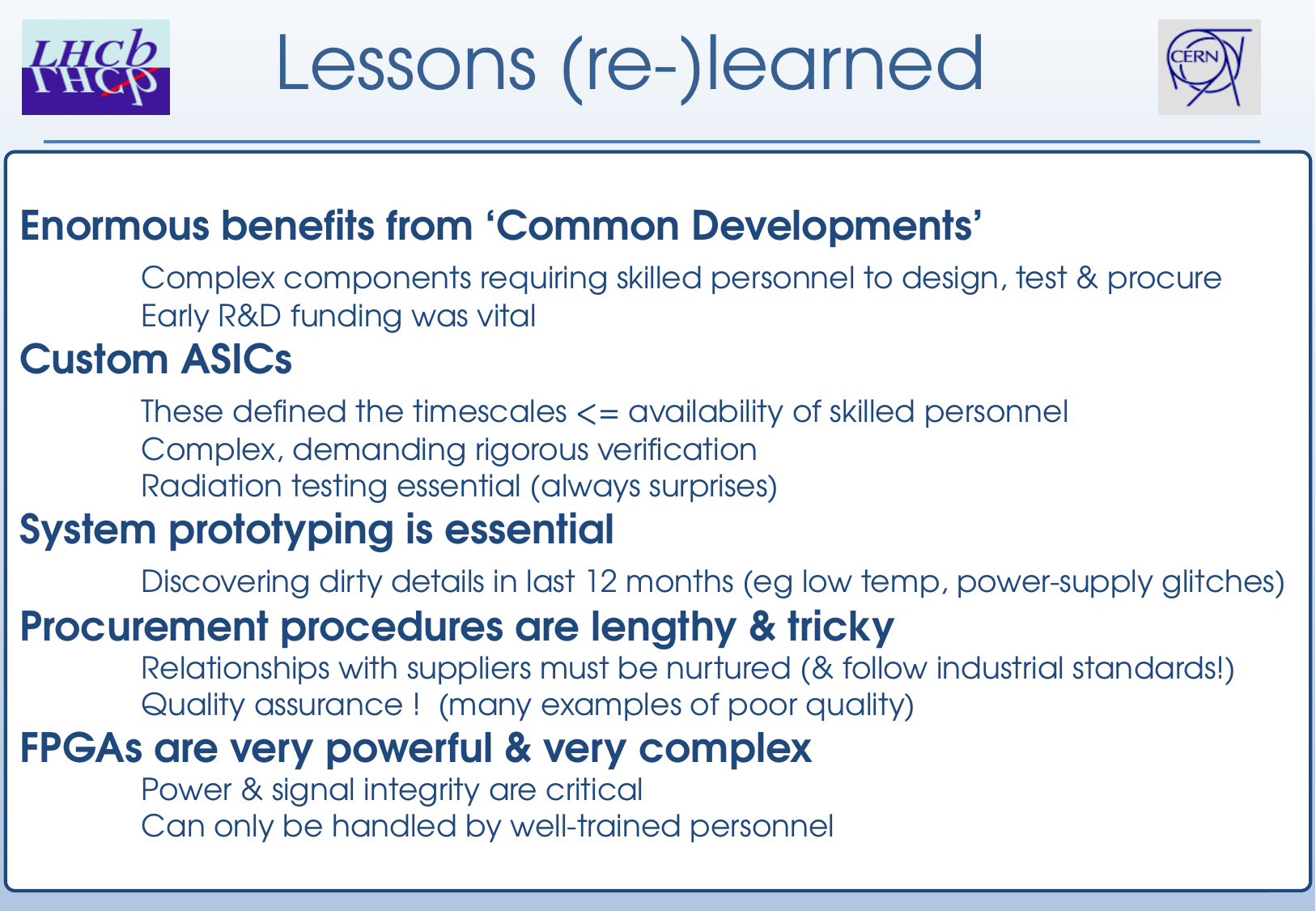

Lessons (re-)learned
Enormous benefits from ‘Common Developments’
	Complex components requiring skilled personnel to design, test & procure
	Early R&D funding was vital
Custom ASICs
	These defined the timescales <= availability of skilled personnel
	Complex, demanding rigorous verification
	Radiation testing essential (always surprises)
System prototyping is essential
	Discovering dirty details in last 12 months (eg low temp, power-supply glitches)
Procurement procedures are lengthy & tricky
	Relationships with suppliers must be nurtured (& follow industrial standards!)
	Quality assurance !  (many examples of poor quality)
FPGAs are very powerful & very complex
	Power & signal integrity are critical
	Can only be handled by well-trained personnel
ACES 2020
Ken Wyllie
19